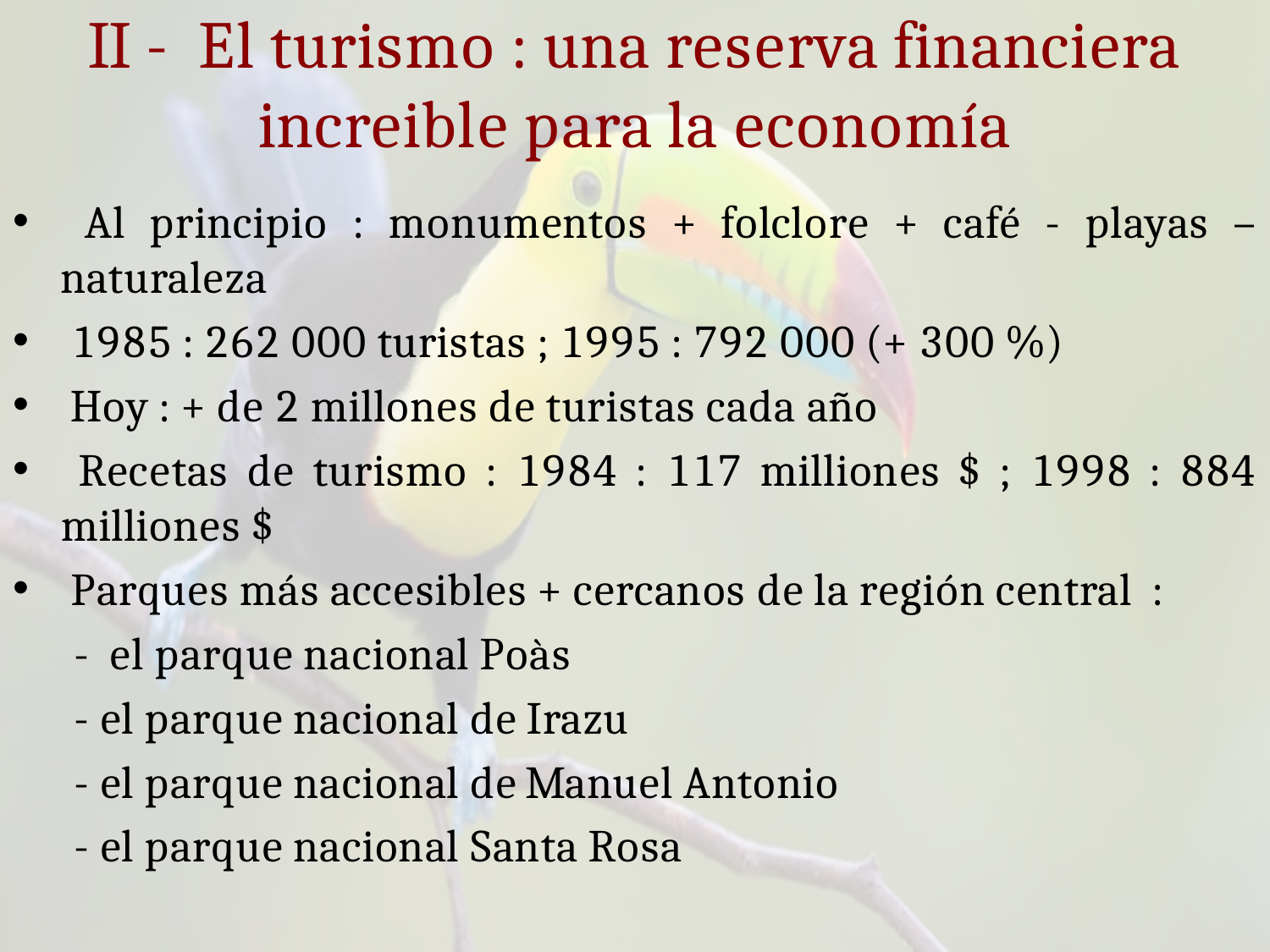

# II -  El turismo : una reserva financiera increible para la economía
 Al principio : monumentos + folclore + café - playas –naturaleza
 1985 : 262 000 turistas ; 1995 : 792 000 (+ 300 %)
 Hoy : + de 2 millones de turistas cada año
 Recetas de turismo : 1984 : 117 milliones $ ; 1998 : 884 milliones $
 Parques más accesibles + cercanos de la región central  :
      -  el parque nacional Poàs
      - el parque nacional de Irazu
      - el parque nacional de Manuel Antonio
      - el parque nacional Santa Rosa